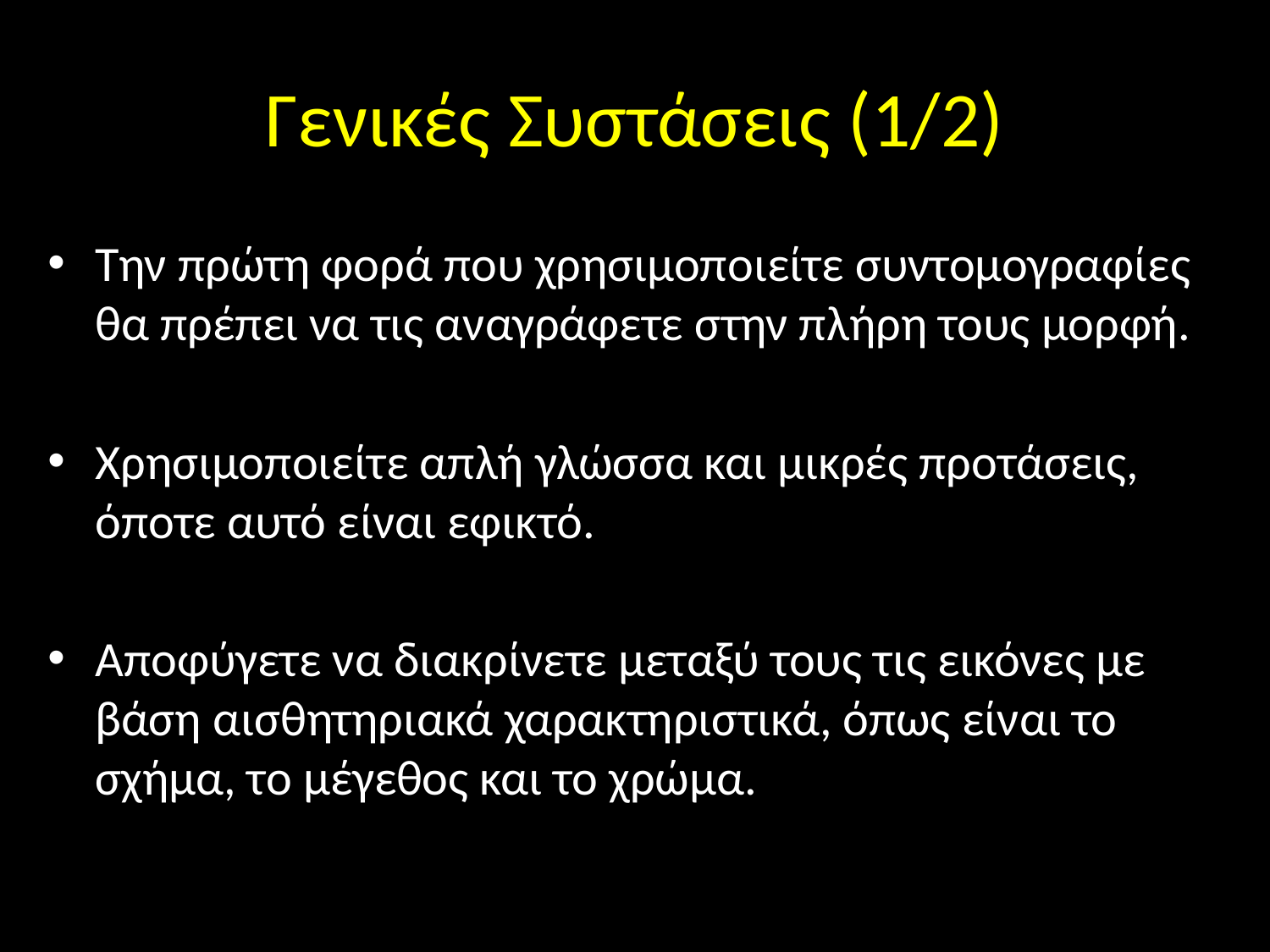

# Γενικές Συστάσεις (1/2)
Την πρώτη φορά που χρησιμοποιείτε συντομογραφίες θα πρέπει να τις αναγράφετε στην πλήρη τους μορφή.

Χρησιμοποιείτε απλή γλώσσα και μικρές προτάσεις, όποτε αυτό είναι εφικτό.

Αποφύγετε να διακρίνετε μεταξύ τους τις εικόνες με βάση αισθητηριακά χαρακτηριστικά, όπως είναι το σχήμα, το μέγεθος και το χρώμα.